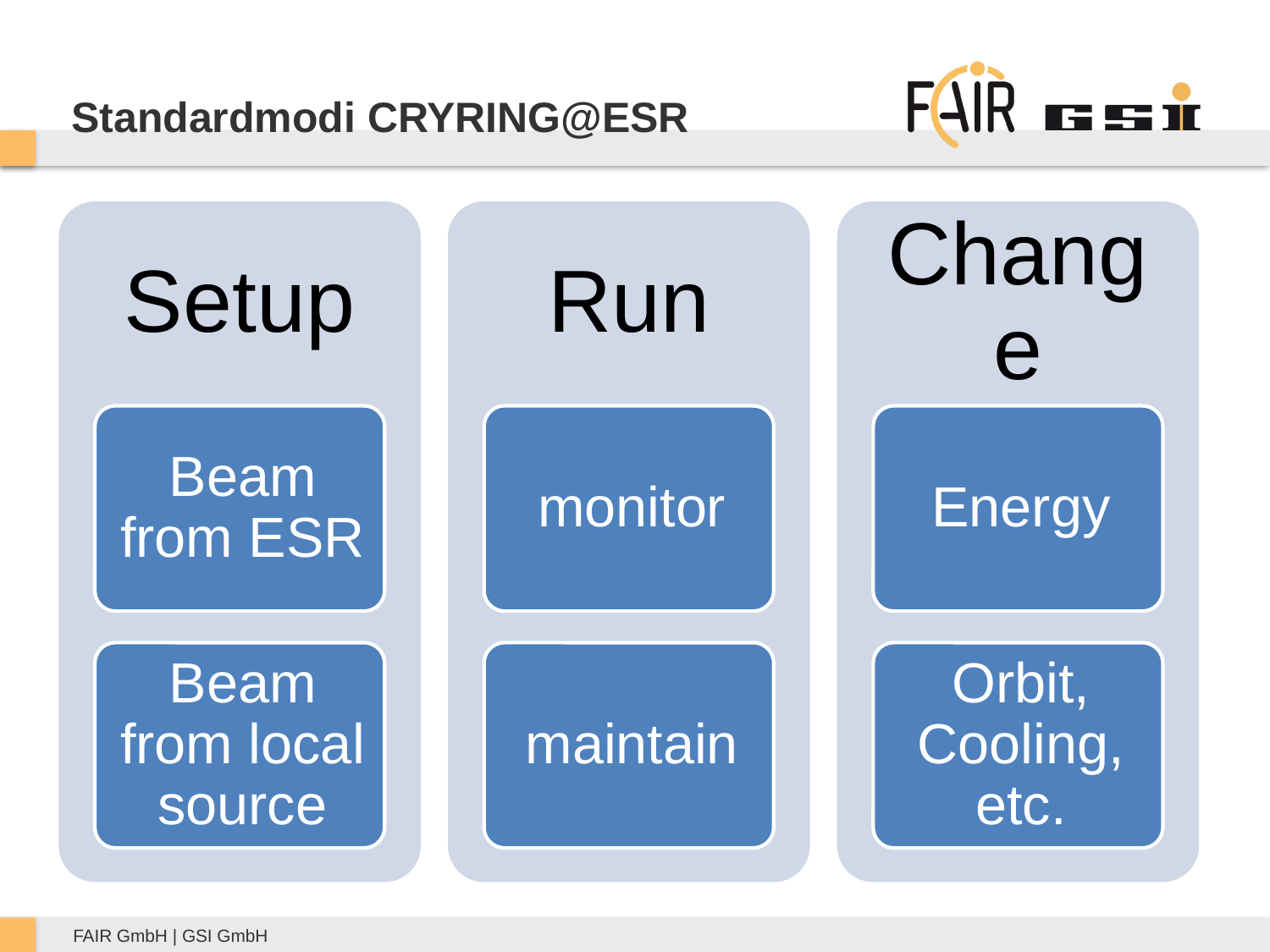

# Standardmodi CRYRING@ESR
Setup
Beam from ESR
Beam from local source
Run
monitor
maintain
Change
Energy
Orbit, Cooling, etc.